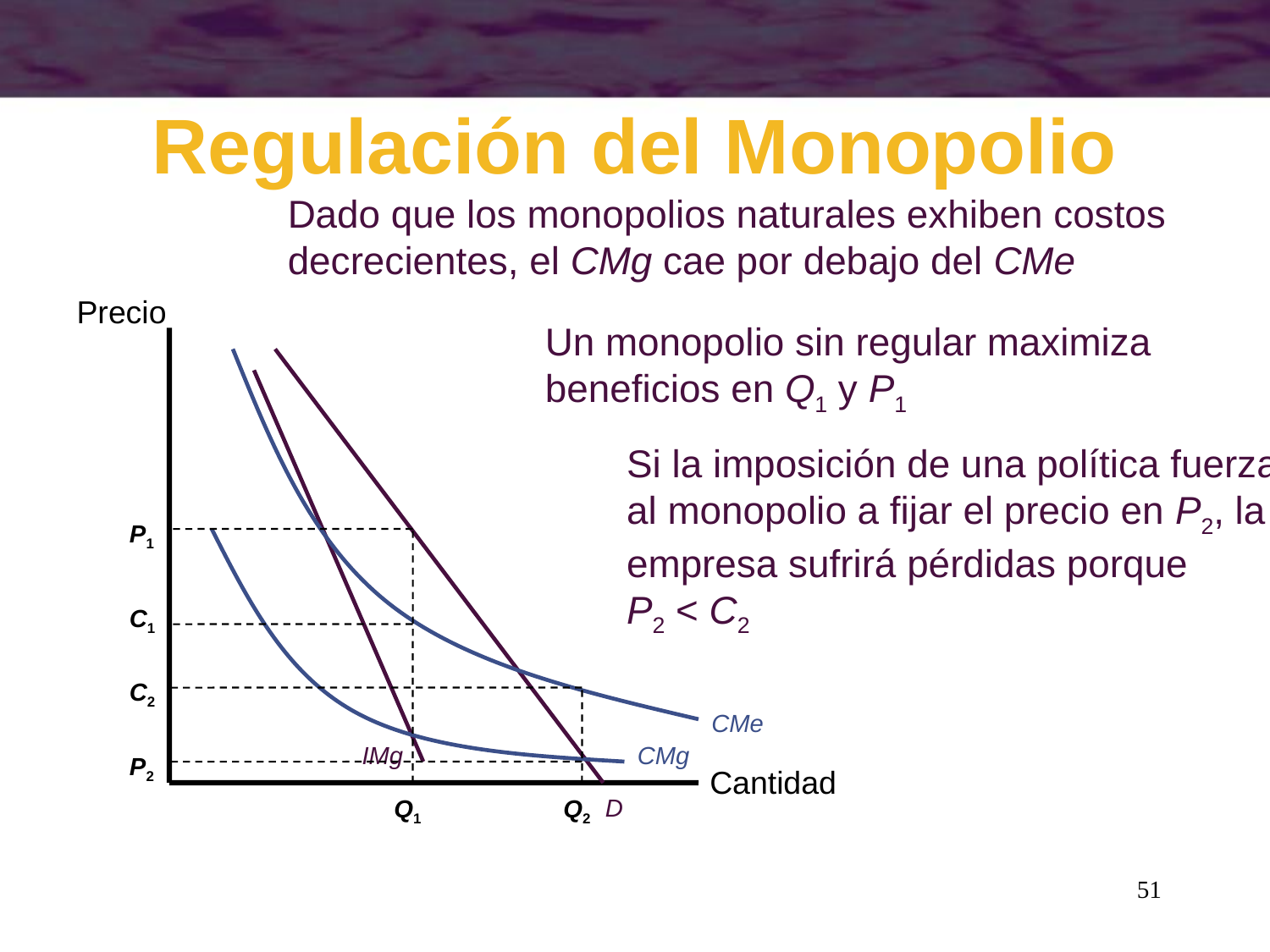

# Regulación del Monopolio
Dado que los monopolios naturales exhiben costos decrecientes, el CMg cae por debajo del CMe

CMe
CMg
Precio
Un monopolio sin regular maximiza beneficios en Q1 y P1
P1

Q1

Si la imposición de una política fuerza al monopolio a fijar el precio en P2, la empresa sufrirá pérdidas porque
P2 < C2

P2

Q2
C1

C2

IMg
Cantidad

D
51